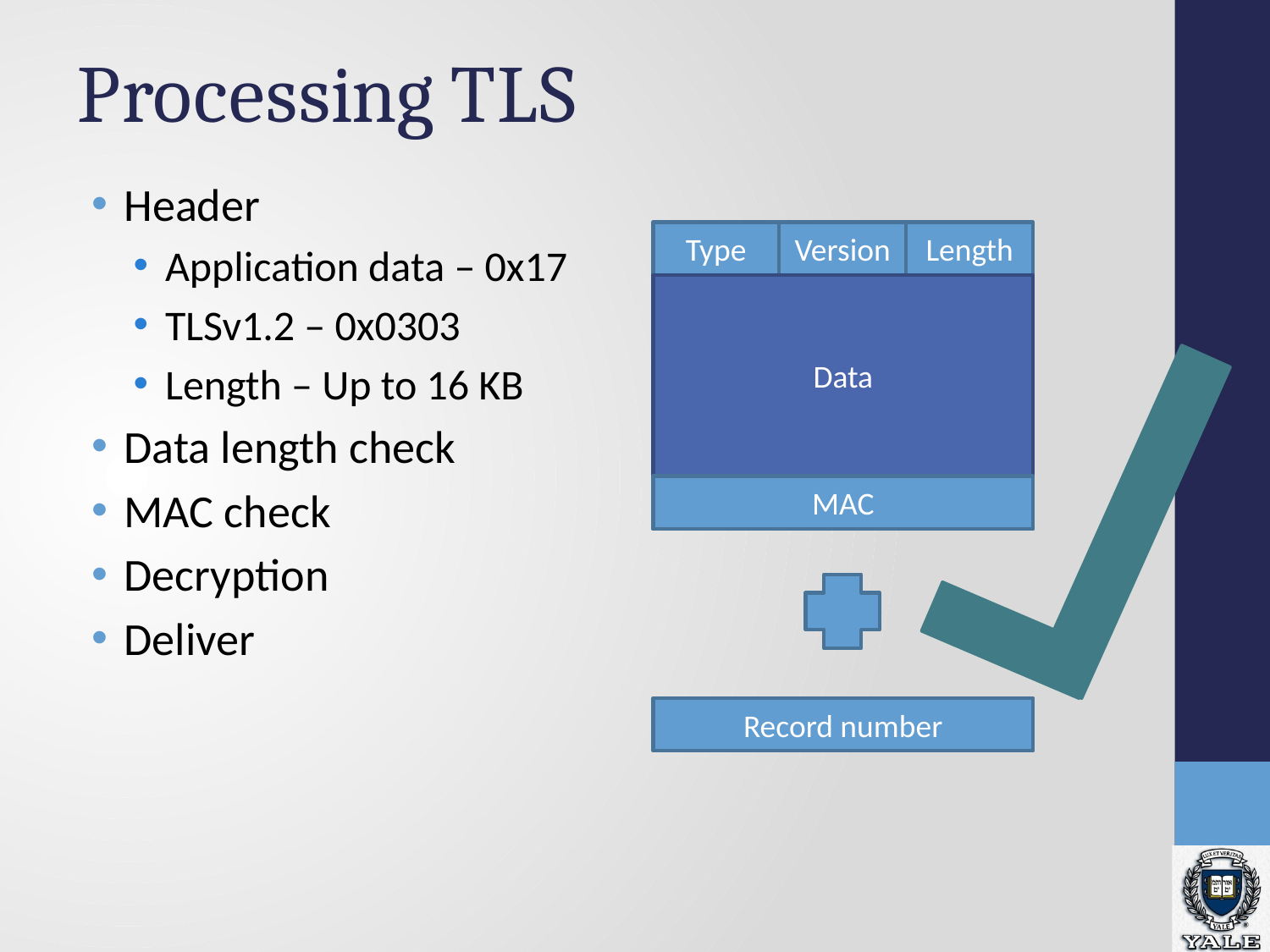

# Processing TLS
Header
Application data – 0x17
TLSv1.2 – 0x0303
Length – Up to 16 KB
Data length check
MAC check
Decryption
Deliver
Type
Version
Length
Record
Data
MAC

Record number